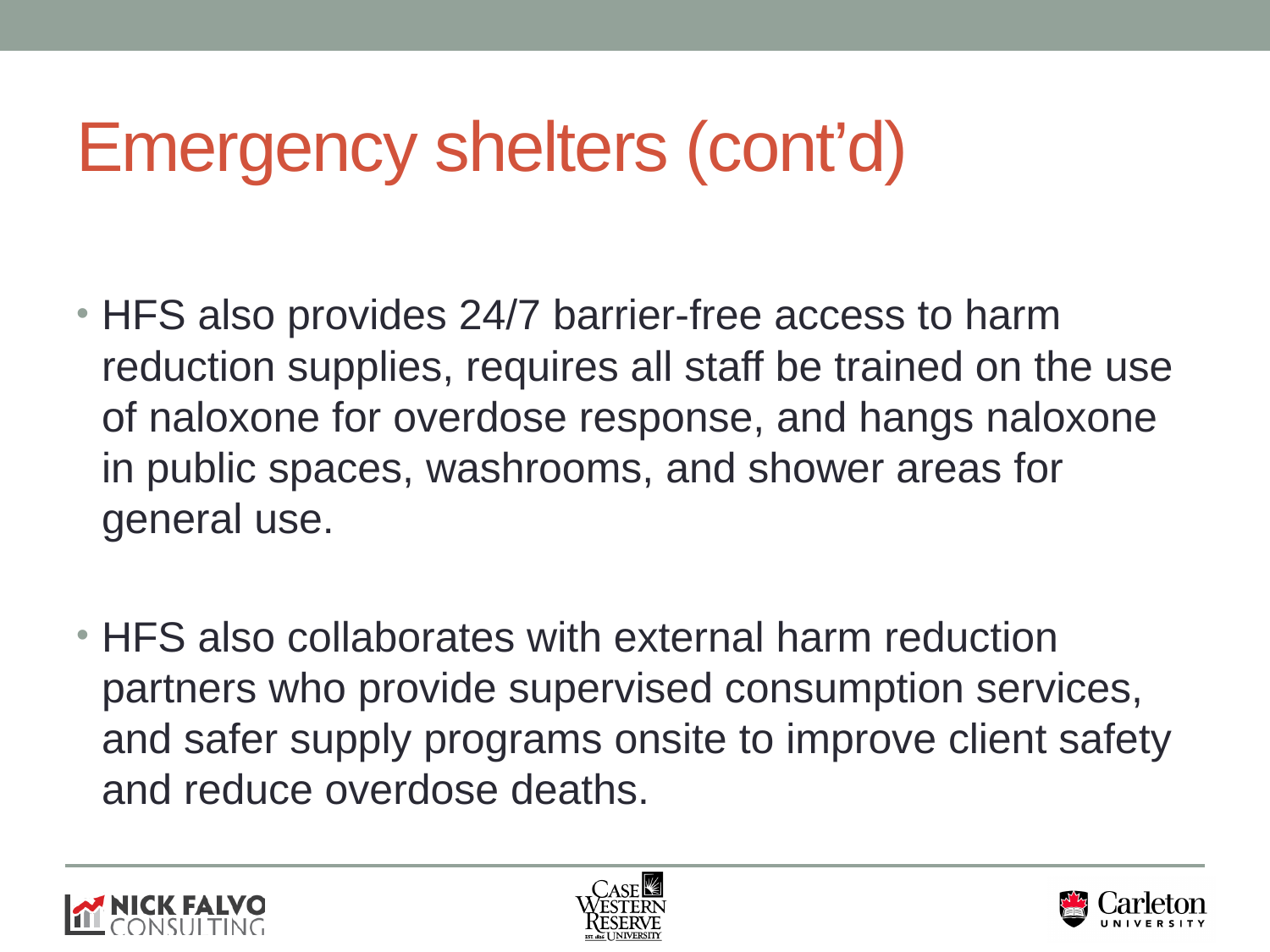

# Emergency shelters (cont’d)

HFS also provides 24/7 barrier-free access to harm reduction supplies, requires all staff be trained on the use of naloxone for overdose response, and hangs naloxone in public spaces, washrooms, and shower areas for general use.

HFS also collaborates with external harm reduction partners who provide supervised consumption services, and safer supply programs onsite to improve client safety and reduce overdose deaths.